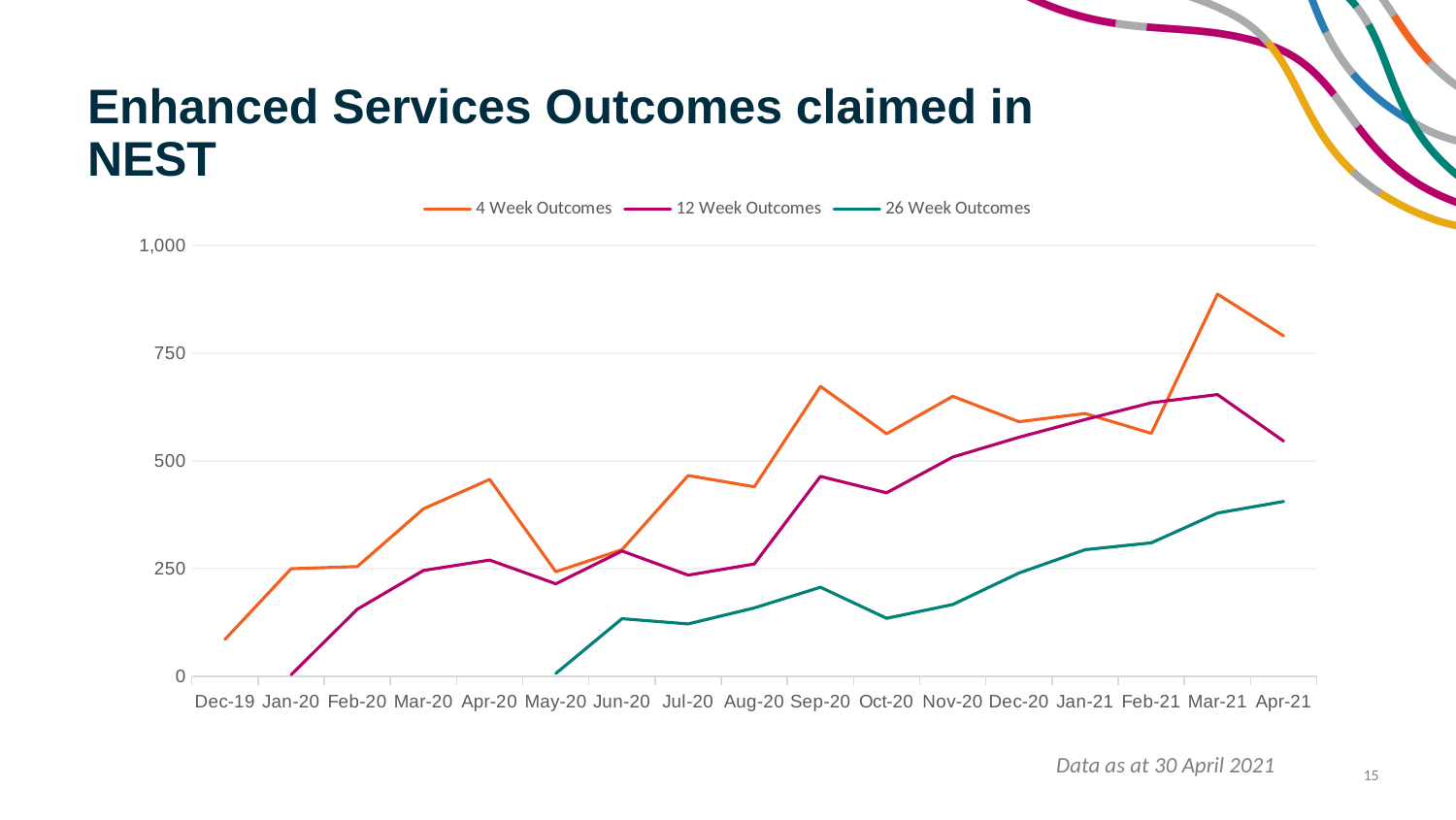

# Enhanced Services Outcomes claimed in NEST

### Chart

| Category | 4 Week Outcomes | 12 Week Outcomes | 26 Week Outcomes |
|---|---|---|---|
| 43830 | 86.0 | None | None |
| 43861 | 250.0 | 4.0 | None |
| 43889 | 255.0 | 156.0 | None |
| 43921 | 389.0 | 246.0 | None |
| 43951 | 457.0 | 270.0 | None |
| 43982 | 243.0 | 215.0 | 7.0 |
| 44012 | 294.0 | 291.0 | 134.0 |
| 44043 | 466.0 | 235.0 | 122.0 |
| 44073 | 440.0 | 261.0 | 159.0 |
| 44103 | 673.0 | 464.0 | 207.0 |
| 44133 | 563.0 | 426.0 | 135.0 |
| 44163 | 650.0 | 509.0 | 167.0 |
| 44193 | 591.0 | 555.0 | 240.0 |
| 44223 | 610.0 | 596.0 | 294.0 |
| 44253 | 564.0 | 635.0 | 310.0 |
| 44283 | 887.0 | 654.0 | 379.0 |
| 44316 | 790.0 | 546.0 | 406.0 |
Data as at 30 April 2021